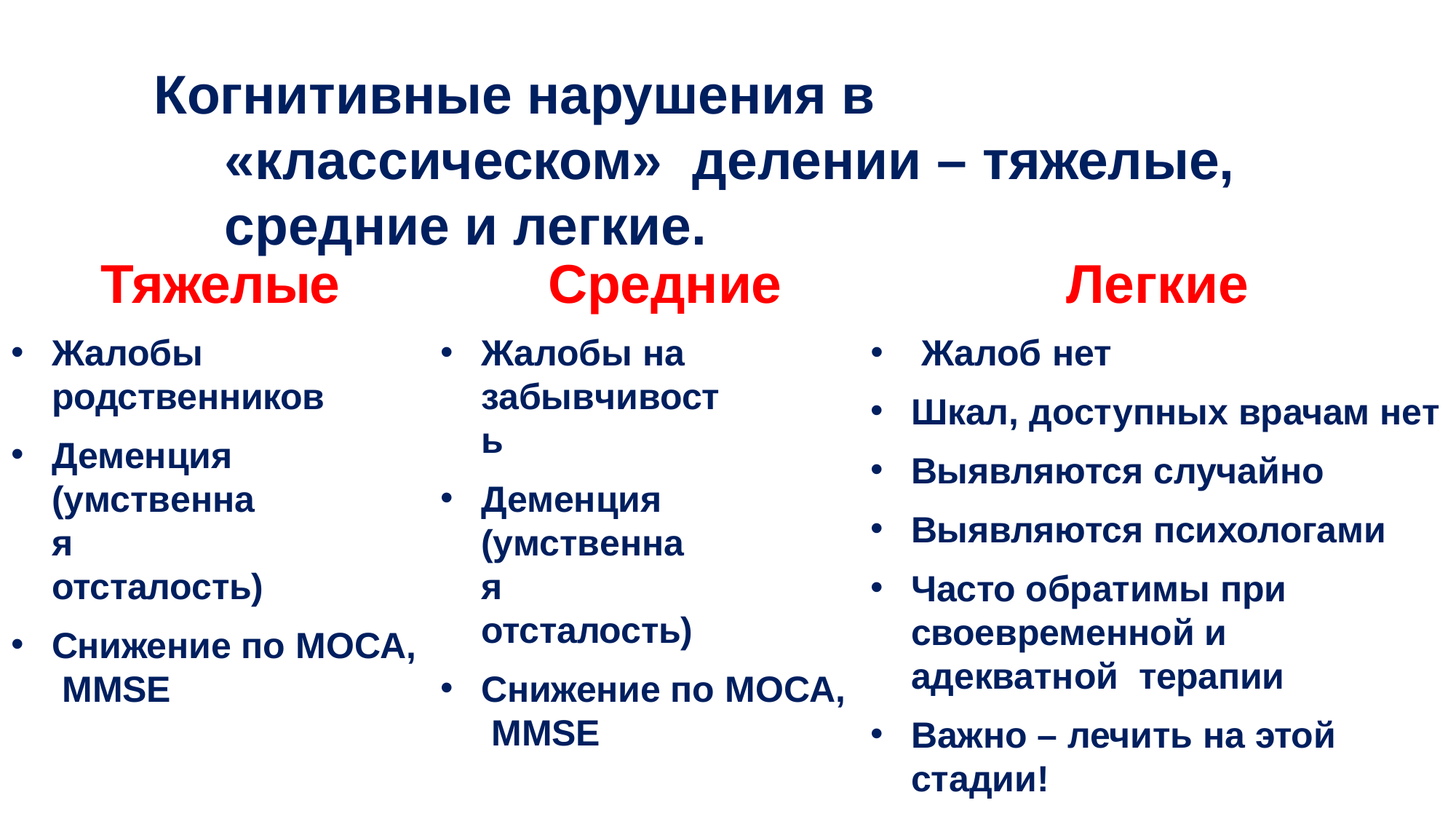

# Когнитивные нарушения в «классическом»  делении – тяжелые, средние и легкие.
Тяжелые
Жалобы
родственников
Деменция  (умственная  отсталость)
Снижение по МОСА,  ММSE
Средние
Жалобы на  забывчивость
Деменция  (умственная  отсталость)
Снижение по МОСА,  ММSE
Легкие
Жалоб нет
Шкал, доступных врачам нет
Выявляются случайно
Выявляются психологами
Часто обратимы при
своевременной и адекватной  терапии
Важно – лечить на этой
стадии!